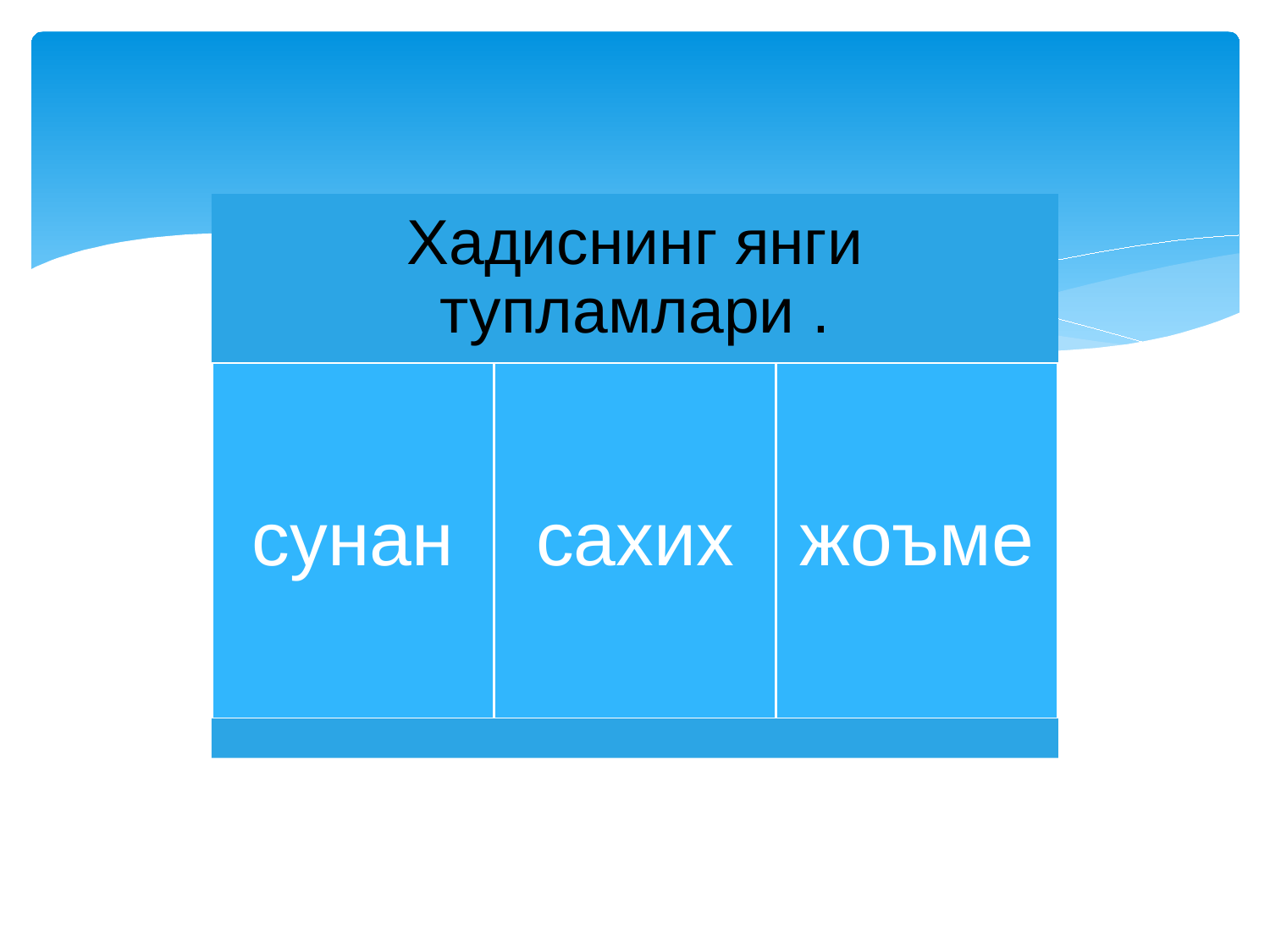

Хадиснинг янги тупламлари .
сунан
сахих
жоъме